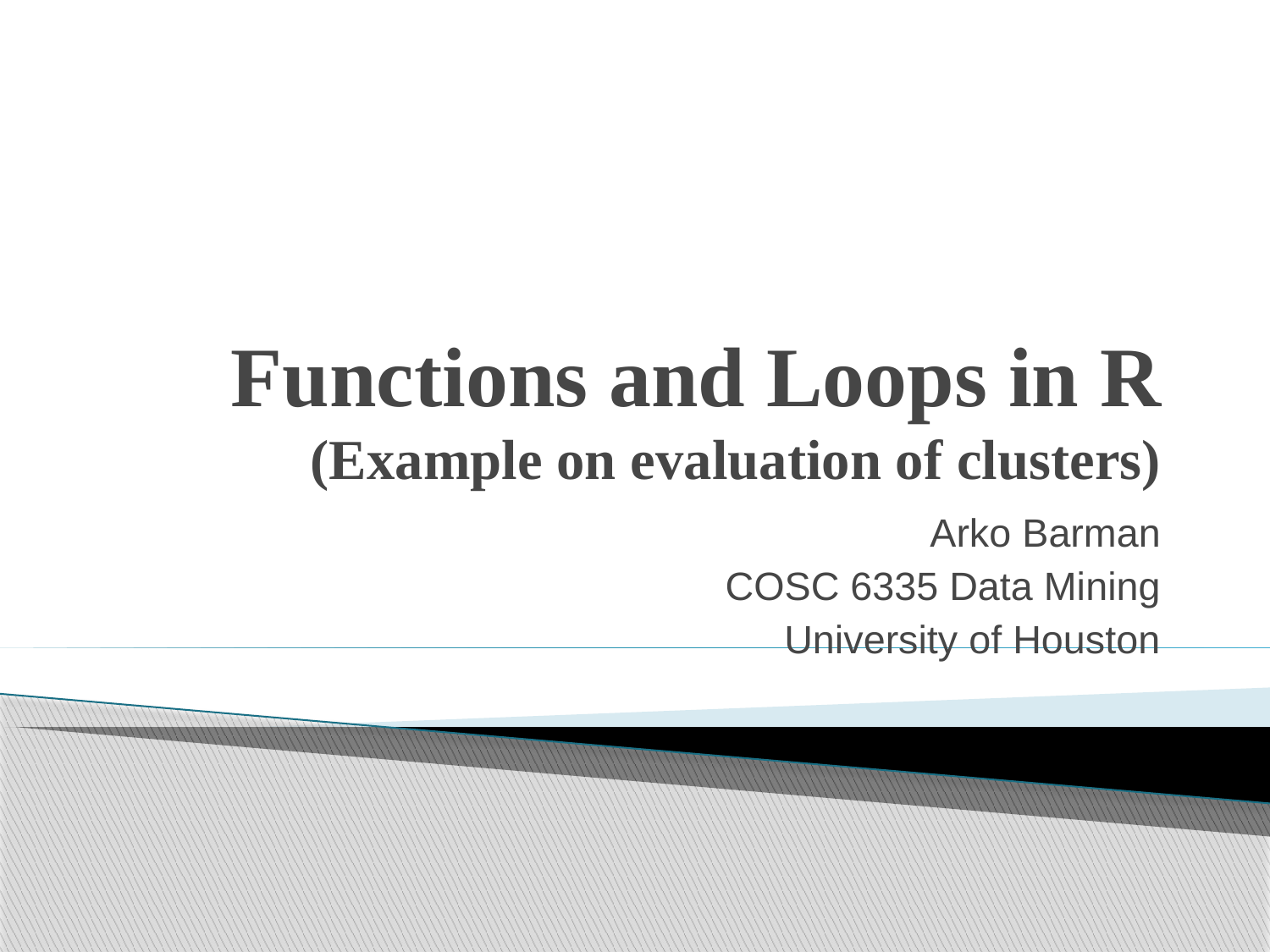

# Functions and Loops in R (Example on evaluation of clusters)
Arko Barman
COSC 6335 Data Mining
University of Houston